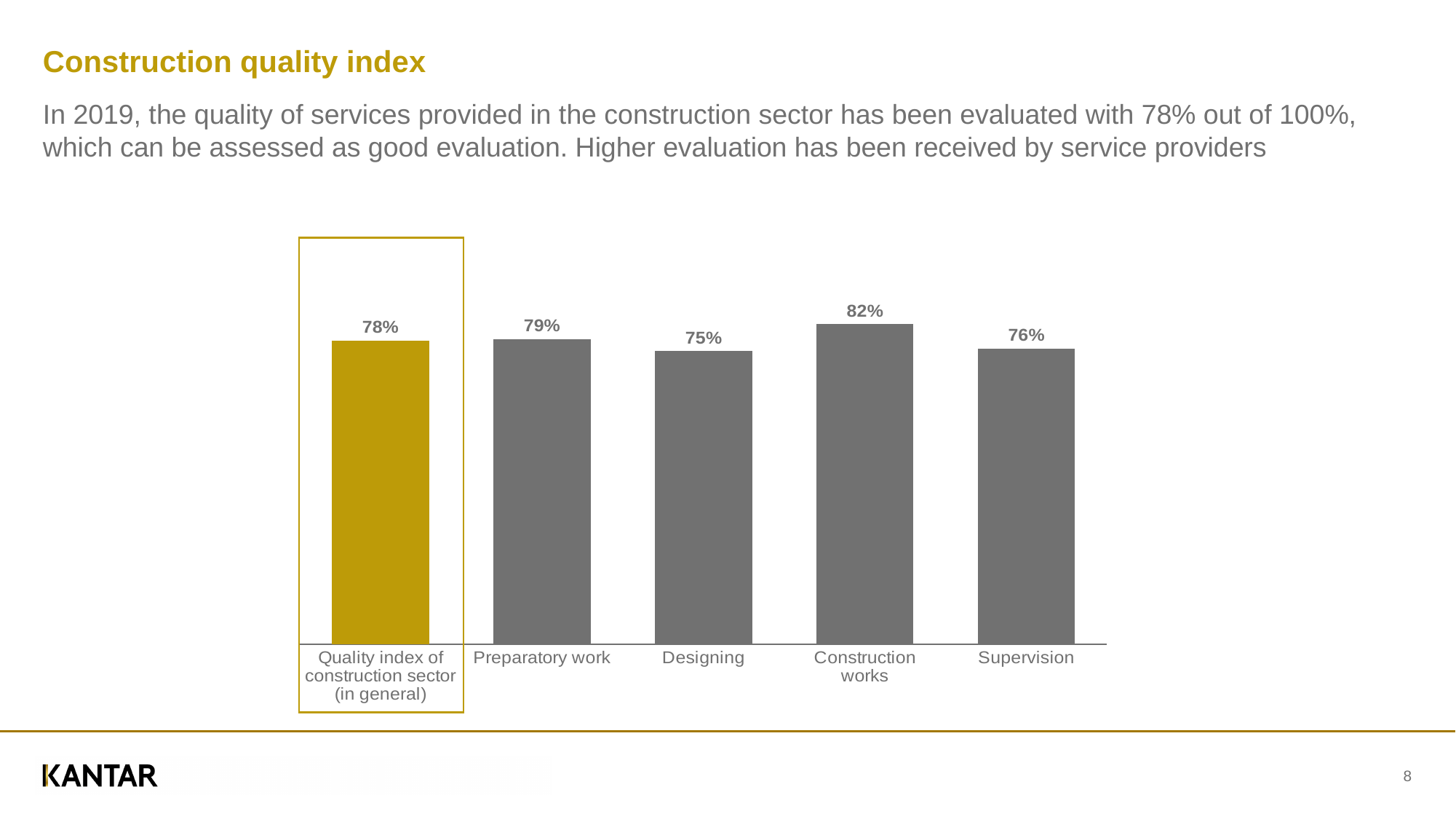

Construction quality index
# In 2019, the quality of services provided in the construction sector has been evaluated with 78% out of 100%, which can be assessed as good evaluation. Higher evaluation has been received by service providers

### Chart

| Category | Series 1 |
|---|---|
| Quality index of construction sector (in general) | 78.25999999999999 |
| Preparatory work | 78.57 |
| Designing | 75.48 |
| Construction works | 82.46 |
| Supervision | 76.19 |
8